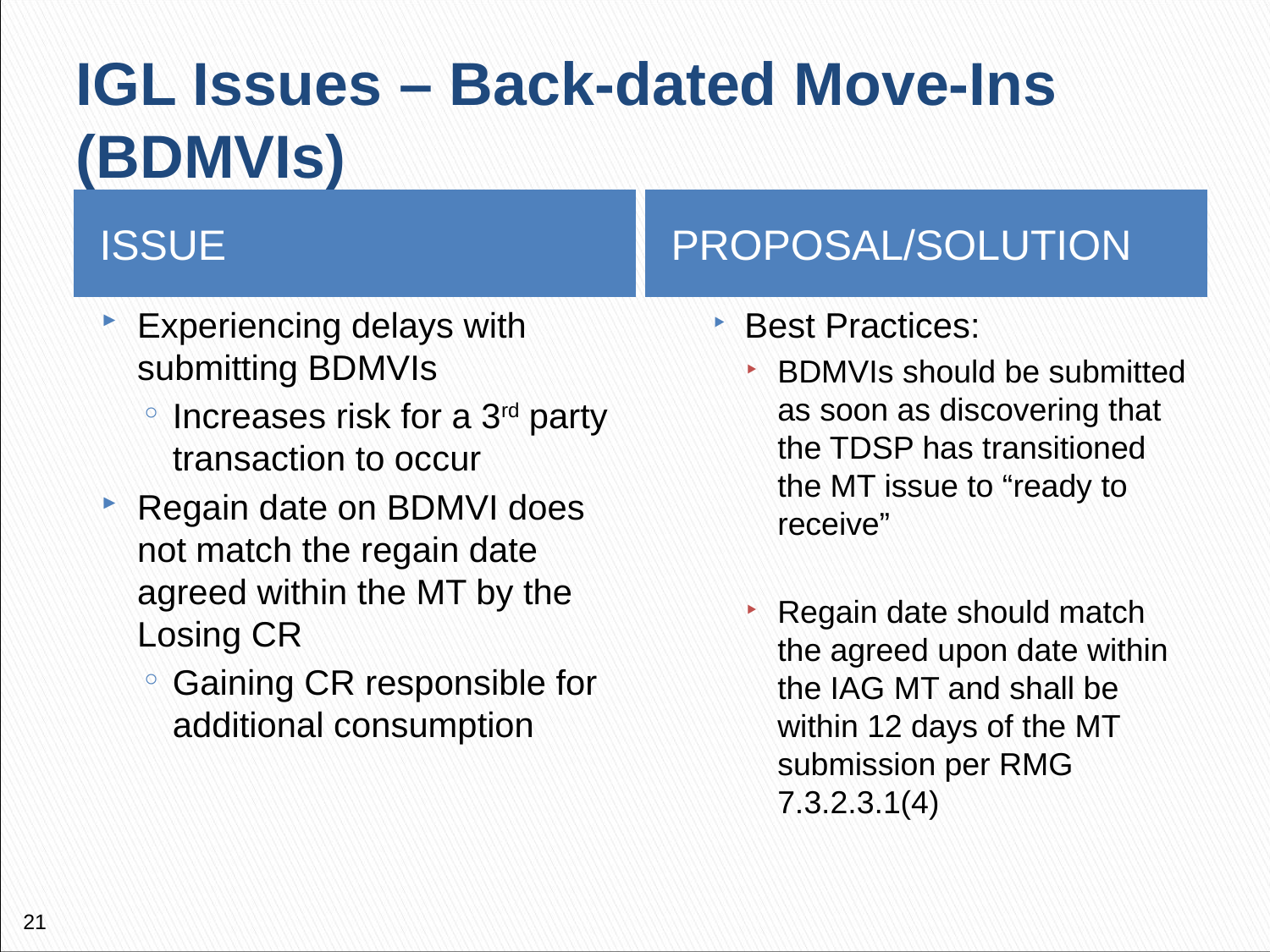

# IGL Issues – Back-dated Move-Ins (BDMVIs)
ISSUE
PROPOSAL/SOLUTION
Experiencing delays with submitting BDMVIs
Increases risk for a 3rd party transaction to occur
Regain date on BDMVI does not match the regain date agreed within the MT by the Losing CR
Gaining CR responsible for additional consumption
Best Practices:
BDMVIs should be submitted as soon as discovering that the TDSP has transitioned the MT issue to “ready to receive”

Regain date should match the agreed upon date within the IAG MT and shall be within 12 days of the MT submission per RMG 7.3.2.3.1(4)
21